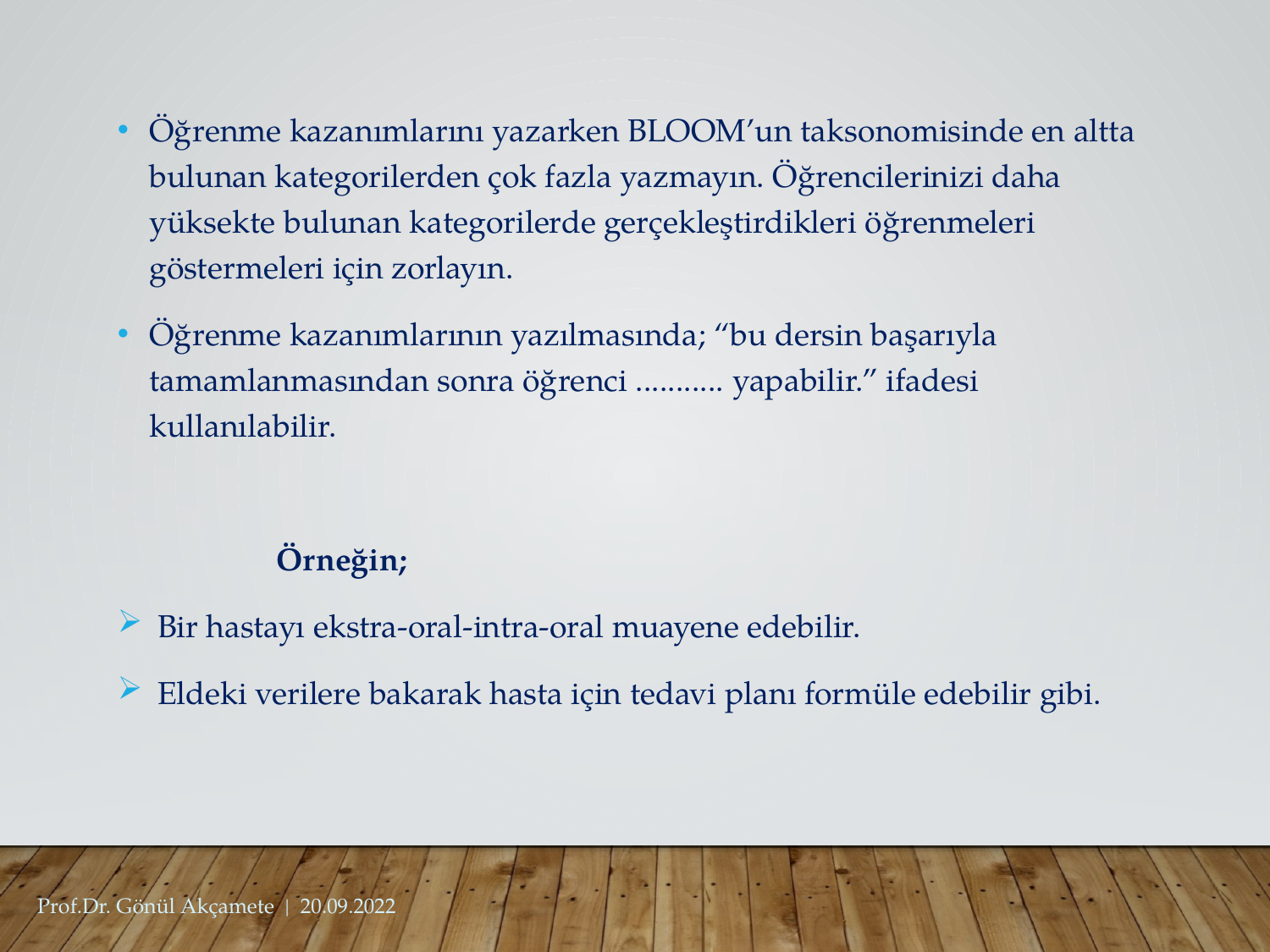

Öğrenme kazanımlarını yazarken BLOOM’un taksonomisinde en altta bulunan kategorilerden çok fazla yazmayın. Öğrencilerinizi daha yüksekte bulunan kategorilerde gerçekleştirdikleri öğrenmeleri göstermeleri için zorlayın.
Öğrenme kazanımlarının yazılmasında; “bu dersin başarıyla tamamlanmasından sonra öğrenci ........... yapabilir.” ifadesi kullanılabilir.

		Örneğin;
 Bir hastayı ekstra-oral-intra-oral muayene edebilir.
 Eldeki verilere bakarak hasta için tedavi planı formüle edebilir gibi.